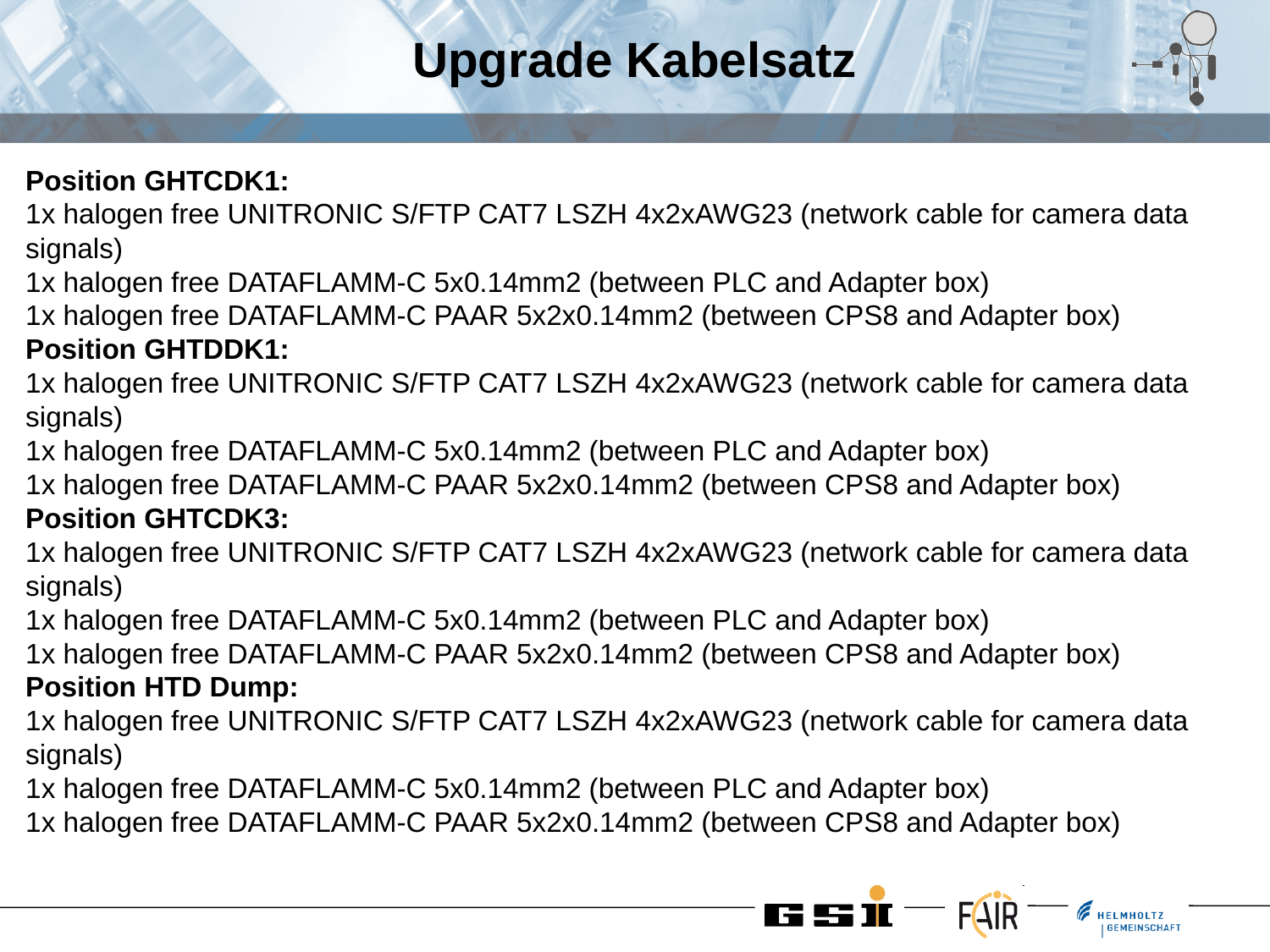

Upgrade Kabelsatz
Position GHTCDK1:
1x halogen free UNITRONIC S/FTP CAT7 LSZH 4x2xAWG23 (network cable for camera data signals)
1x halogen free DATAFLAMM-C 5x0.14mm2 (between PLC and Adapter box)
1x halogen free DATAFLAMM-C PAAR 5x2x0.14mm2 (between CPS8 and Adapter box)
Position GHTDDK1:
1x halogen free UNITRONIC S/FTP CAT7 LSZH 4x2xAWG23 (network cable for camera data signals)
1x halogen free DATAFLAMM-C 5x0.14mm2 (between PLC and Adapter box)
1x halogen free DATAFLAMM-C PAAR 5x2x0.14mm2 (between CPS8 and Adapter box)
Position GHTCDK3:
1x halogen free UNITRONIC S/FTP CAT7 LSZH 4x2xAWG23 (network cable for camera data signals)
1x halogen free DATAFLAMM-C 5x0.14mm2 (between PLC and Adapter box)
1x halogen free DATAFLAMM-C PAAR 5x2x0.14mm2 (between CPS8 and Adapter box)
Position HTD Dump:
1x halogen free UNITRONIC S/FTP CAT7 LSZH 4x2xAWG23 (network cable for camera data signals)
1x halogen free DATAFLAMM-C 5x0.14mm2 (between PLC and Adapter box)
1x halogen free DATAFLAMM-C PAAR 5x2x0.14mm2 (between CPS8 and Adapter box)